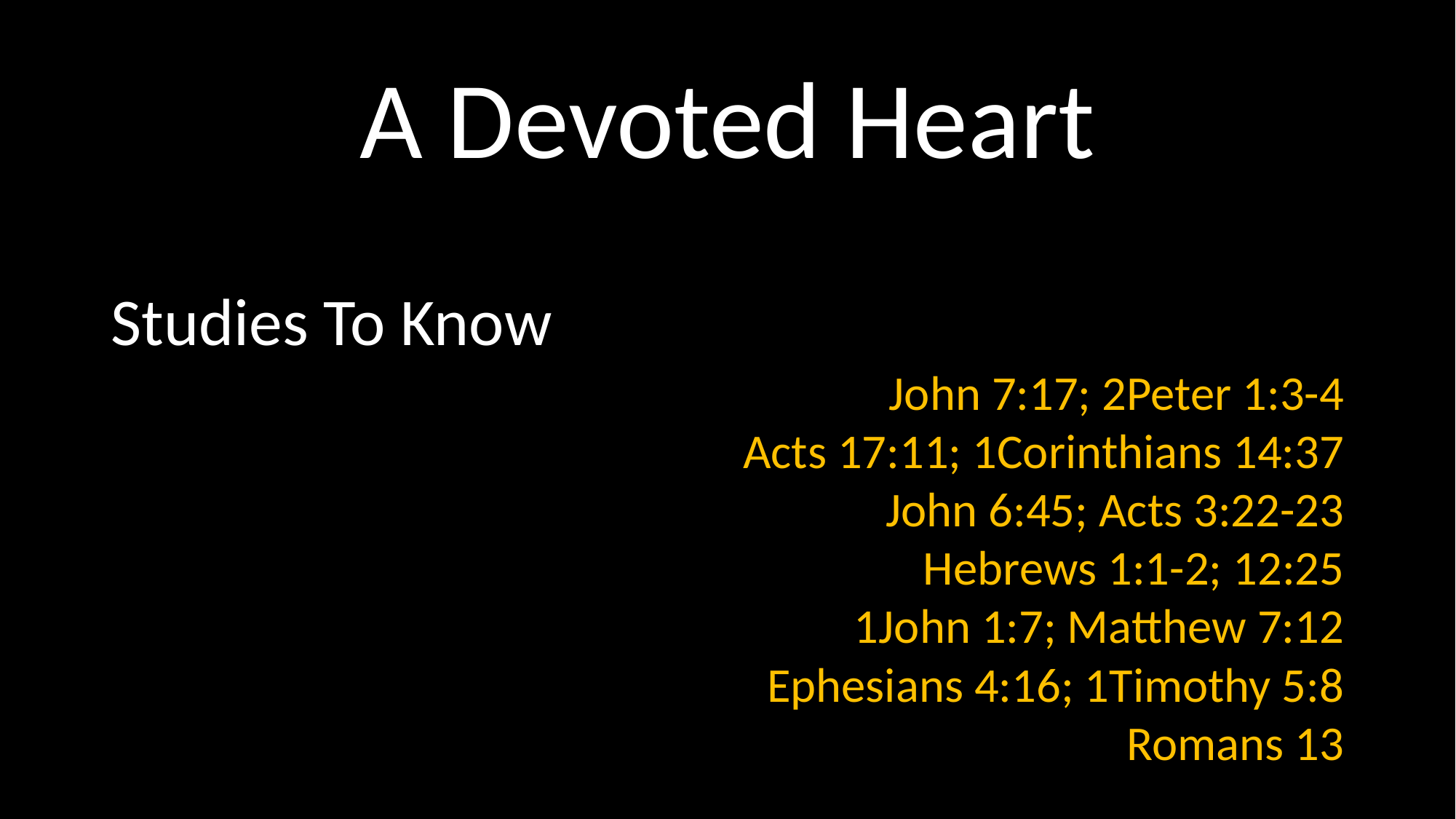

# A Devoted Heart
John 7:17; 2Peter 1:3-4
Acts 17:11; 1Corinthians 14:37
John 6:45; Acts 3:22-23
Hebrews 1:1-2; 12:25
1John 1:7; Matthew 7:12
Ephesians 4:16; 1Timothy 5:8
Romans 13
Studies To Know